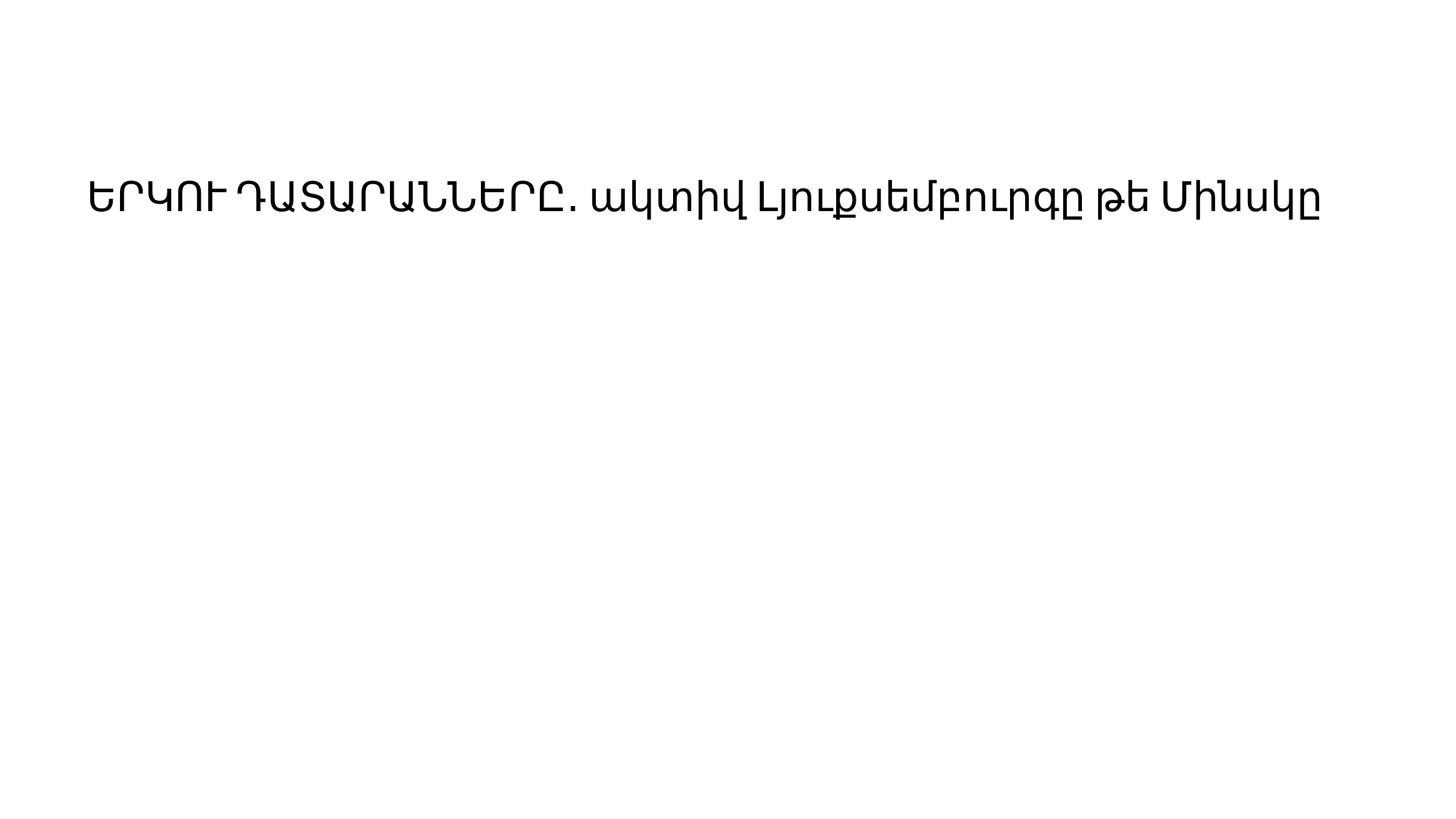

# ԵՐԿՈՒ ԴԱՏԱՐԱՆՆԵՐԸ․ ակտիվ Լյուքսեմբուրգը թե Մինսկը